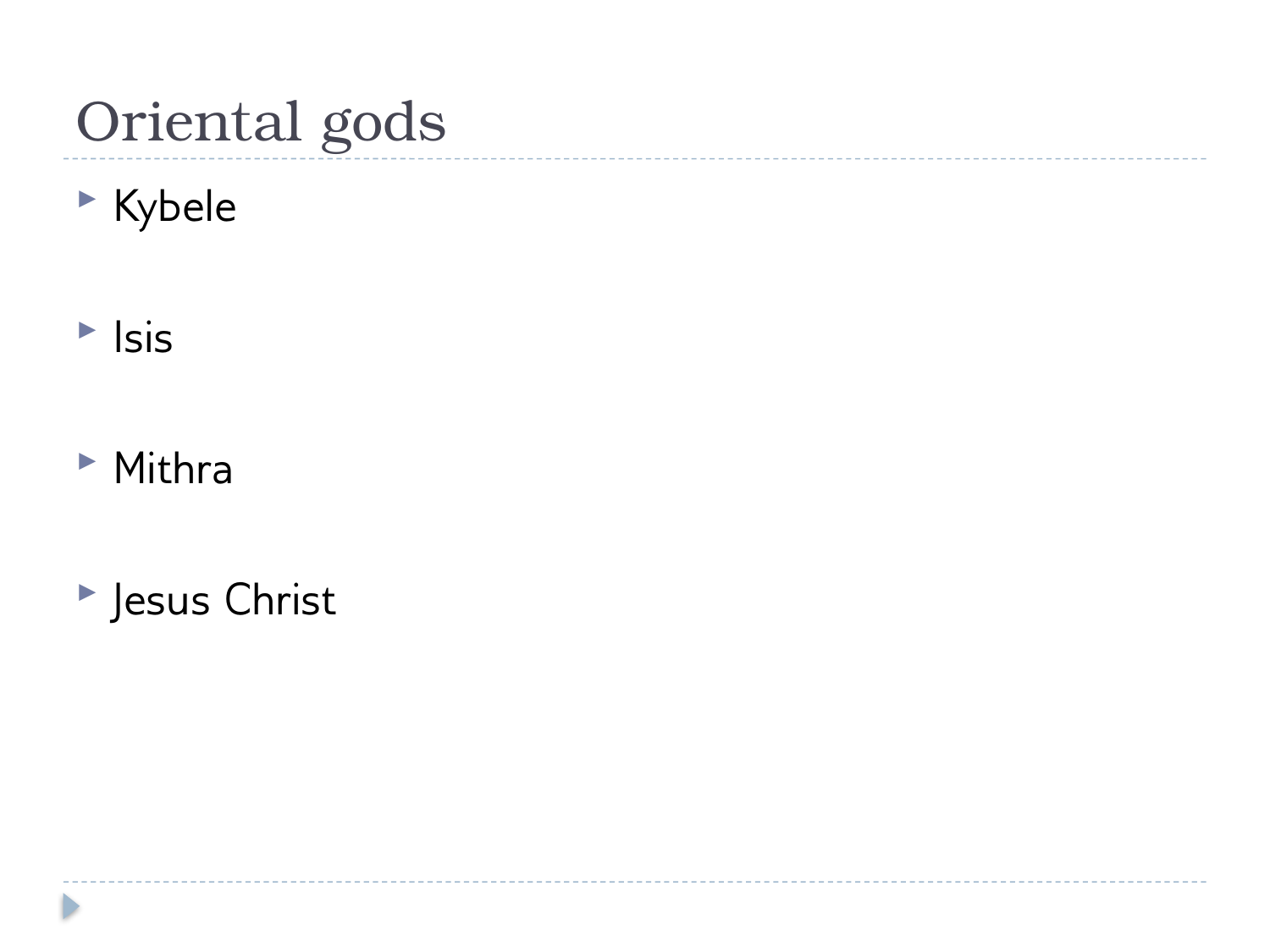

# Oriental gods
Kybele

Isis

Mithra

Jesus Christ